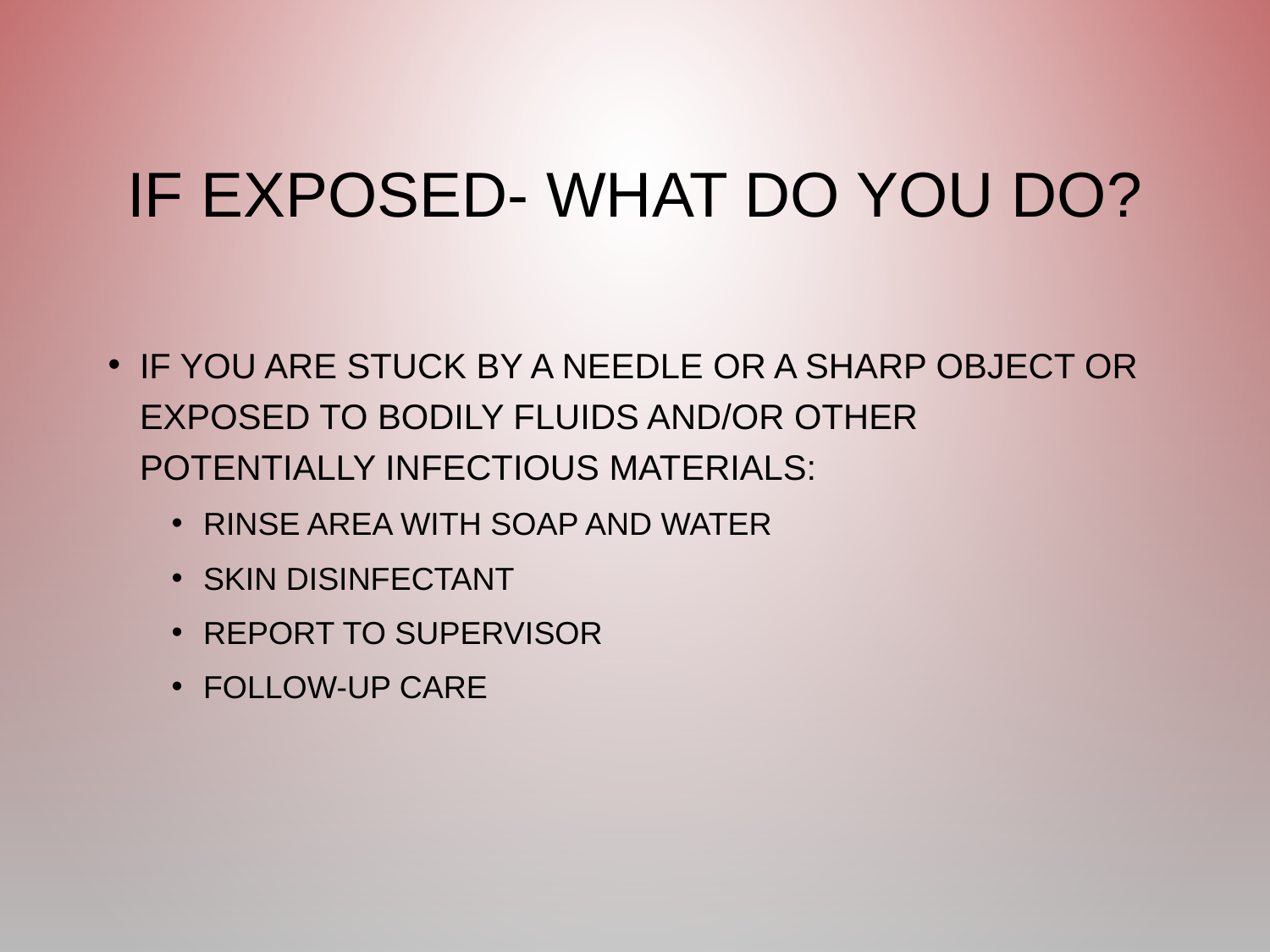

# If Exposed- What Do You Do?
If you are stuck by a needle or a sharp object or exposed to bodily fluids and/or other potentially infectious materials:
Rinse area with soap and water
Skin disinfectant
Report to supervisor
Follow-up care